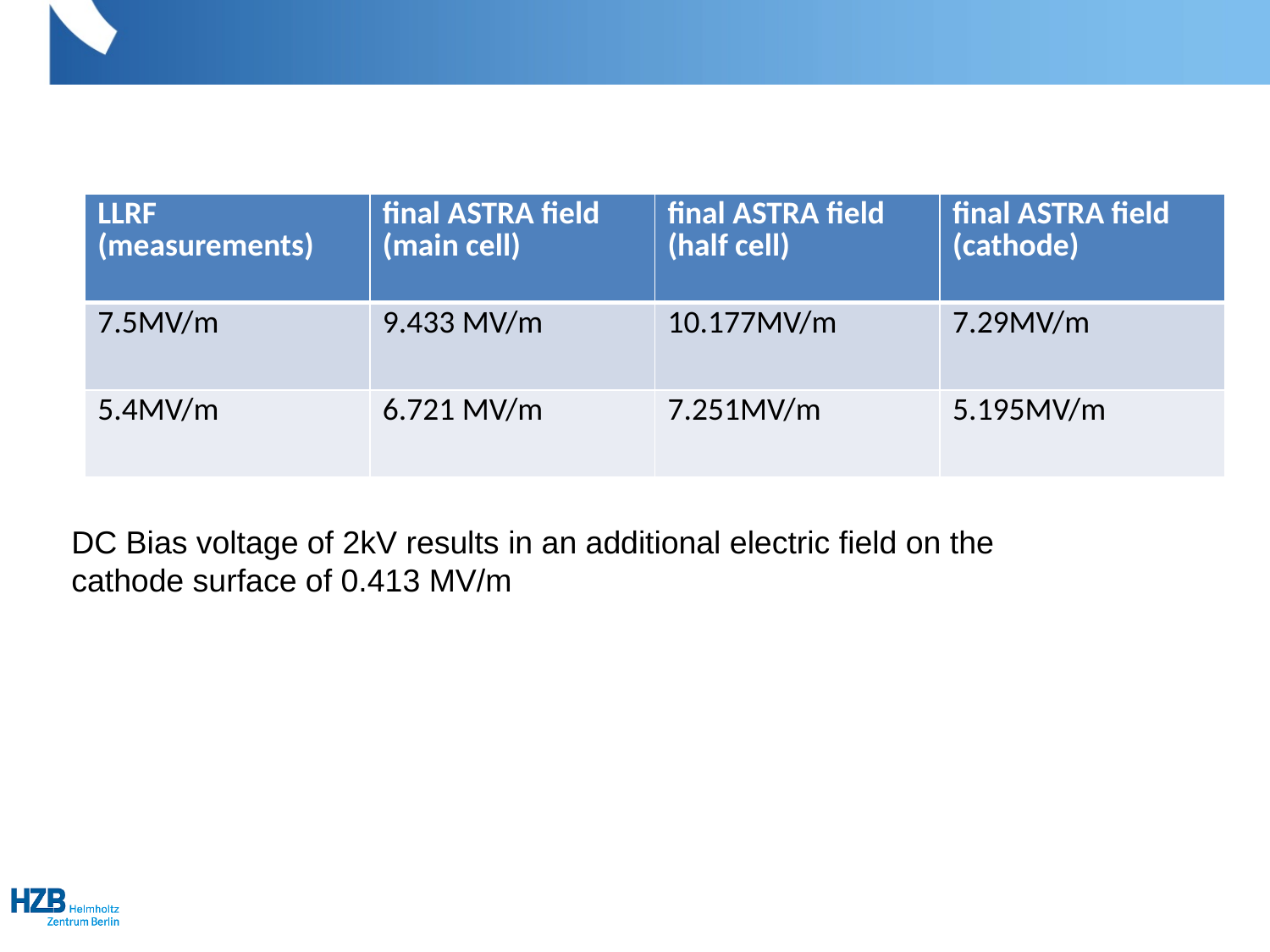

| LLRF (measurements) | final ASTRA field (main cell) | final ASTRA field (half cell) | final ASTRA field (cathode) |
| --- | --- | --- | --- |
| 7.5MV/m | 9.433 MV/m | 10.177MV/m | 7.29MV/m |
| 5.4MV/m | 6.721 MV/m | 7.251MV/m | 5.195MV/m |
DC Bias voltage of 2kV results in an additional electric field on the
cathode surface of 0.413 MV/m